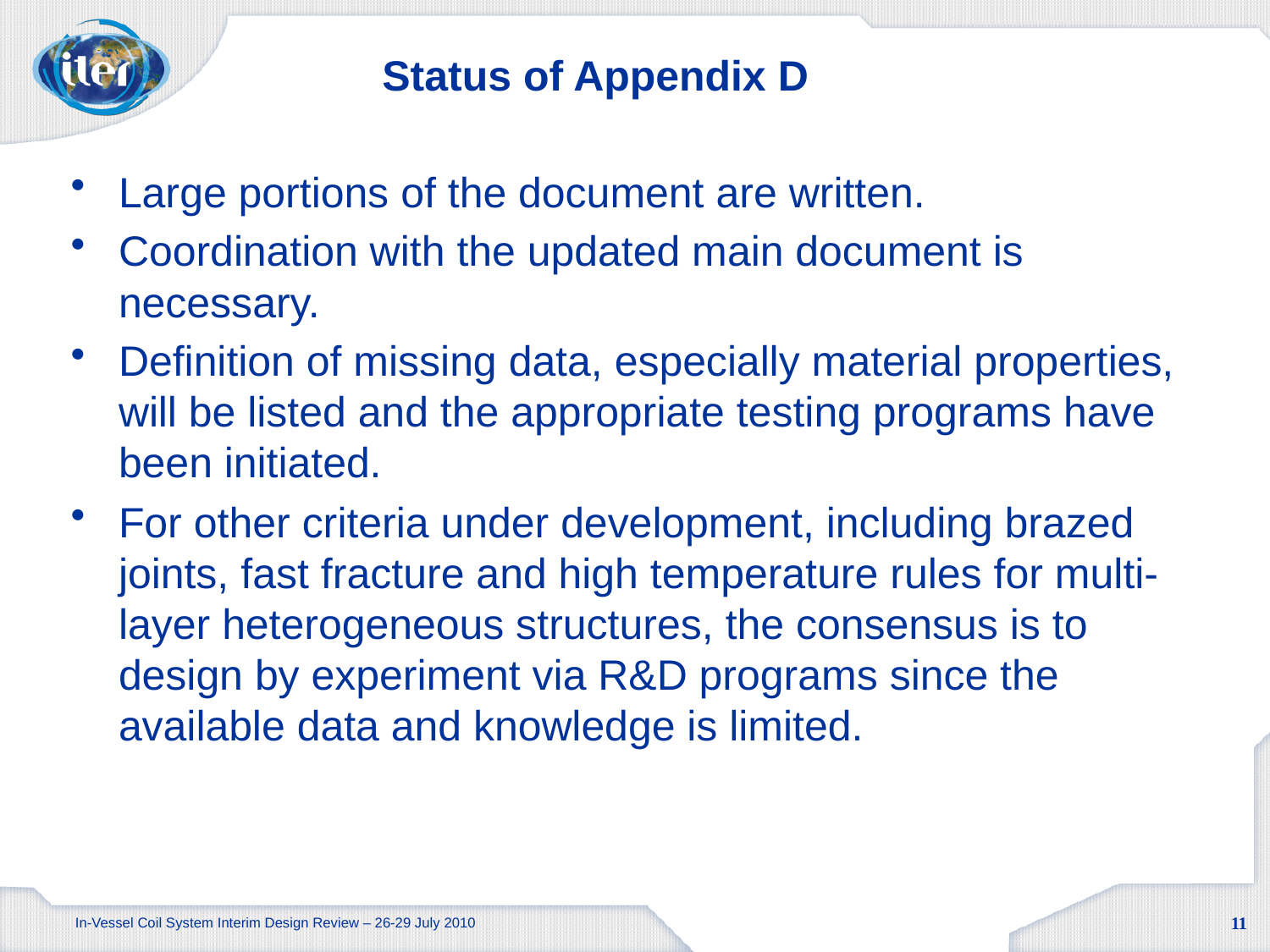

# Status of Appendix D
Large portions of the document are written.
Coordination with the updated main document is necessary.
Definition of missing data, especially material properties, will be listed and the appropriate testing programs have been initiated.
For other criteria under development, including brazed joints, fast fracture and high temperature rules for multi-layer heterogeneous structures, the consensus is to design by experiment via R&D programs since the available data and knowledge is limited.
11

In-Vessel Coil System Interim Design Review – 26-29 July 2010